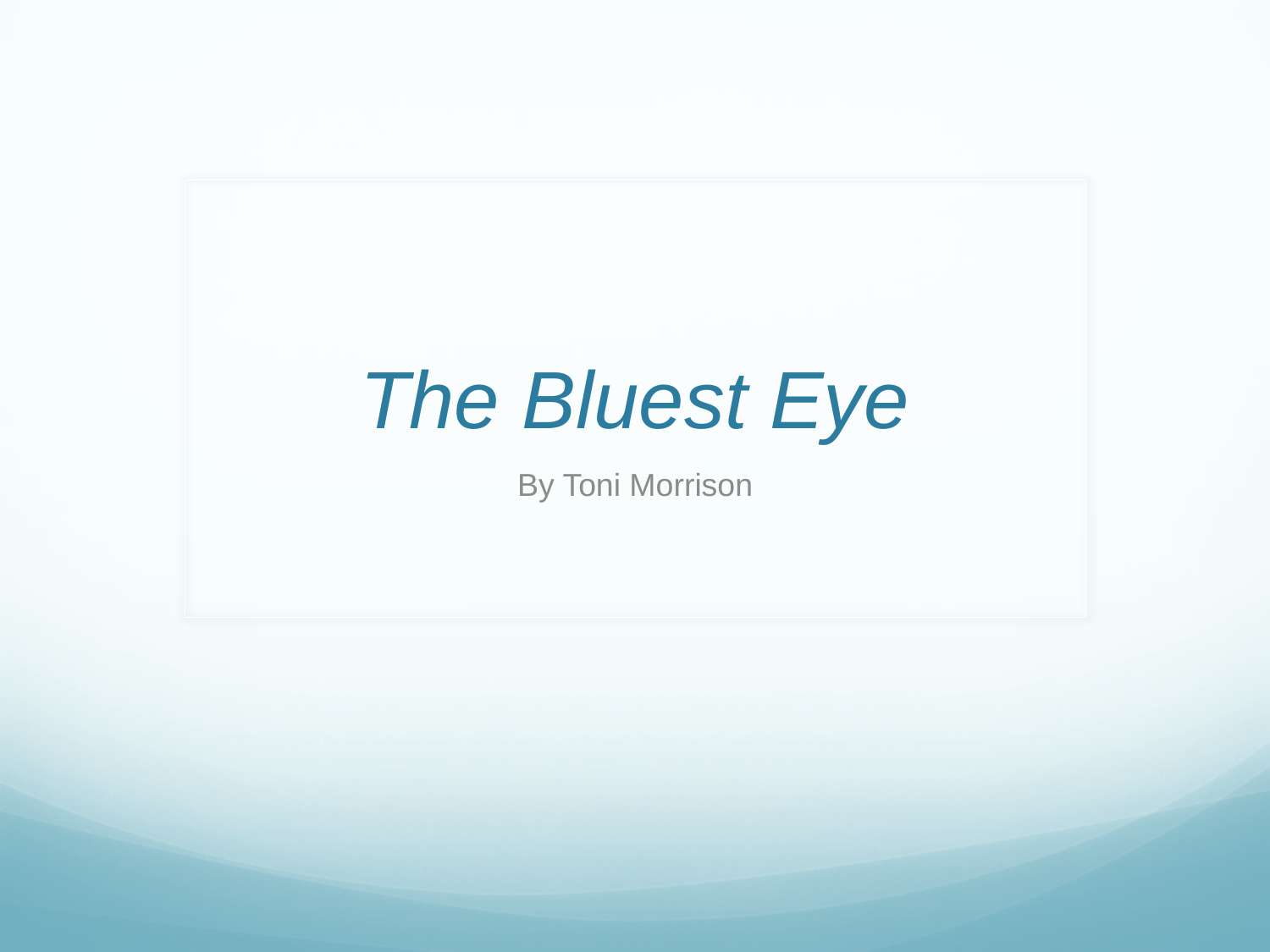

# The Bluest Eye
By Toni Morrison